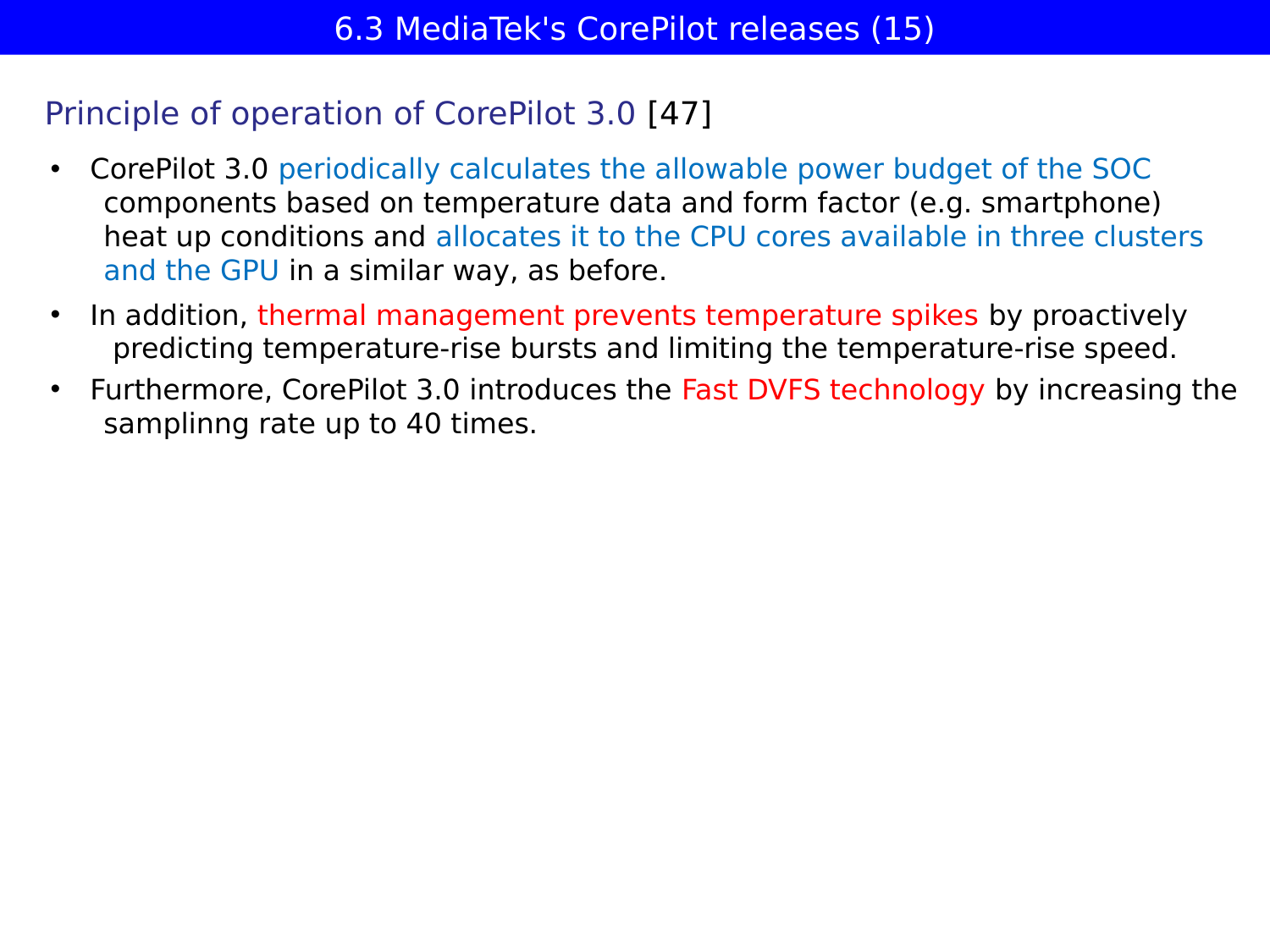

# 6.3 MediaTek's CorePilot releases (15)
Principle of operation of CorePilot 3.0 [47]
CorePilot 3.0 periodically calculates the allowable power budget of the SOC
      components based on temperature data and form factor (e.g. smartphone)
      heat up conditions and allocates it to the CPU cores available in three clusters
      and the GPU in a similar way, as before.
In addition, thermal management prevents temperature spikes by proactively
       predicting temperature-rise bursts and limiting the temperature-rise speed.
Furthermore, CorePilot 3.0 introduces the Fast DVFS technology by increasing the
      samplinng rate up to 40 times.